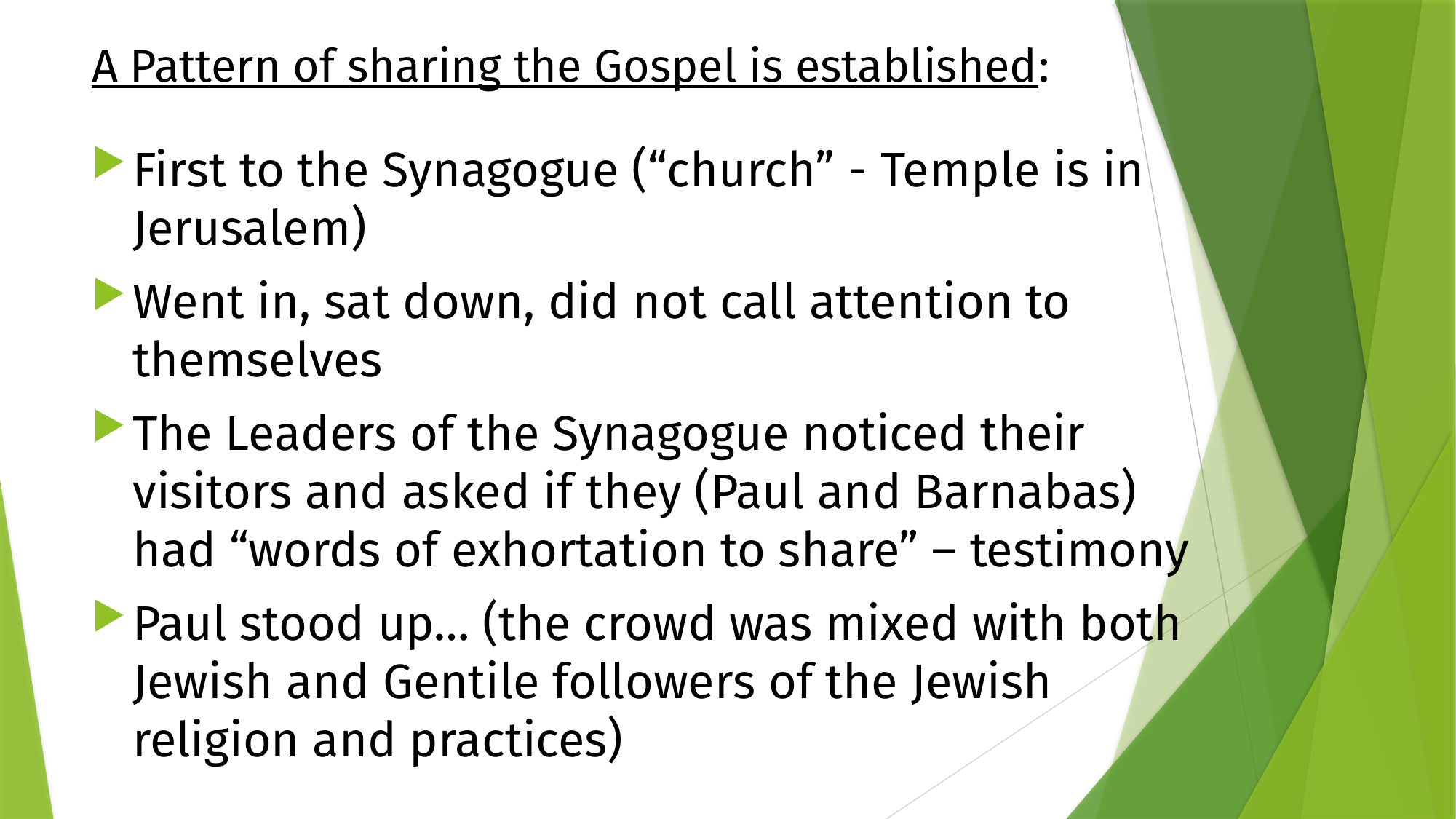

# A Pattern of sharing the Gospel is established:
First to the Synagogue (“church” - Temple is in Jerusalem)
Went in, sat down, did not call attention to themselves
The Leaders of the Synagogue noticed their visitors and asked if they (Paul and Barnabas) had “words of exhortation to share” – testimony
Paul stood up… (the crowd was mixed with both Jewish and Gentile followers of the Jewish religion and practices)